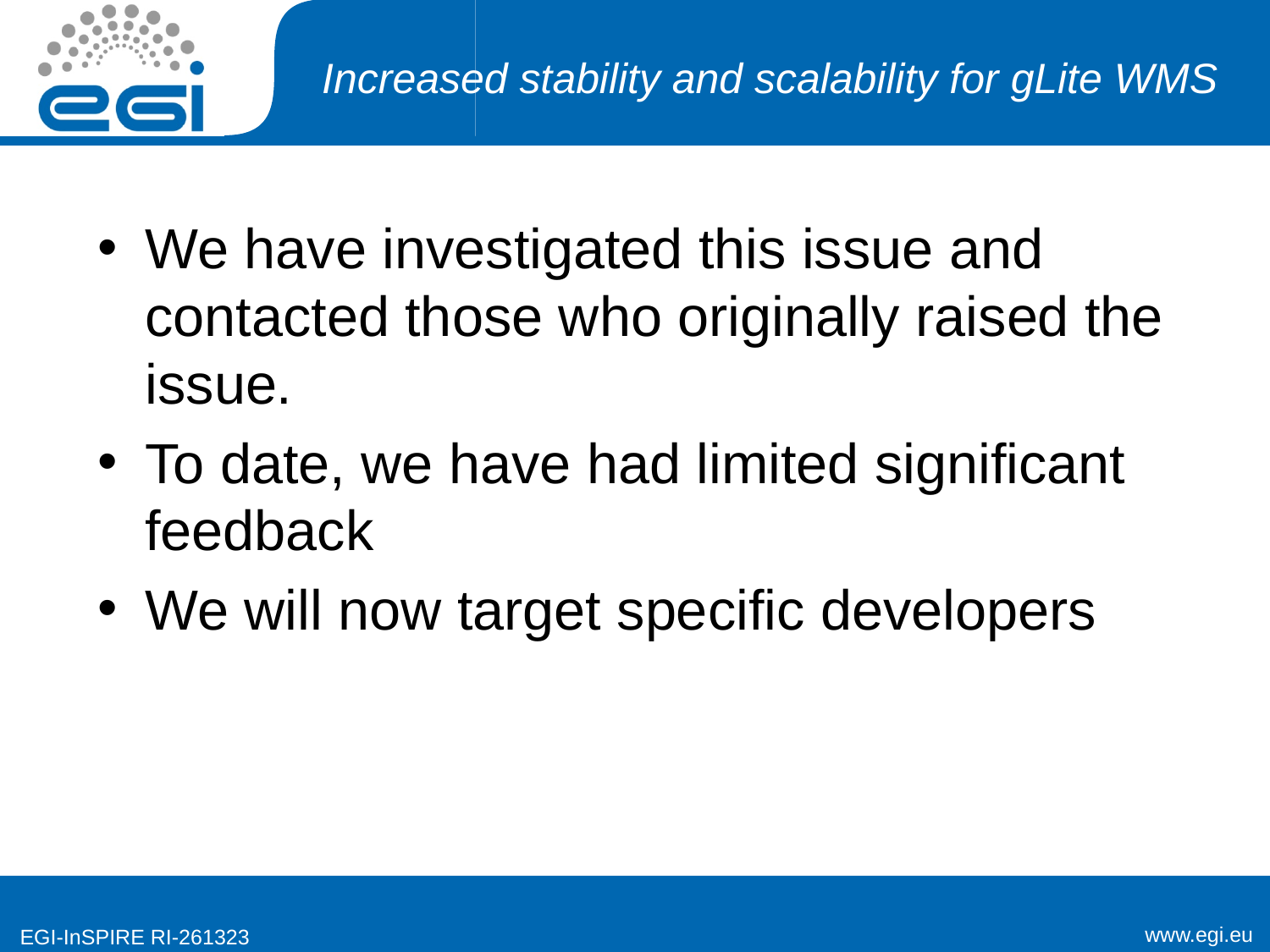

# Increased stability and scalability for gLite WMS
We have investigated this issue and contacted those who originally raised the issue.
To date, we have had limited significant feedback
We will now target specific developers